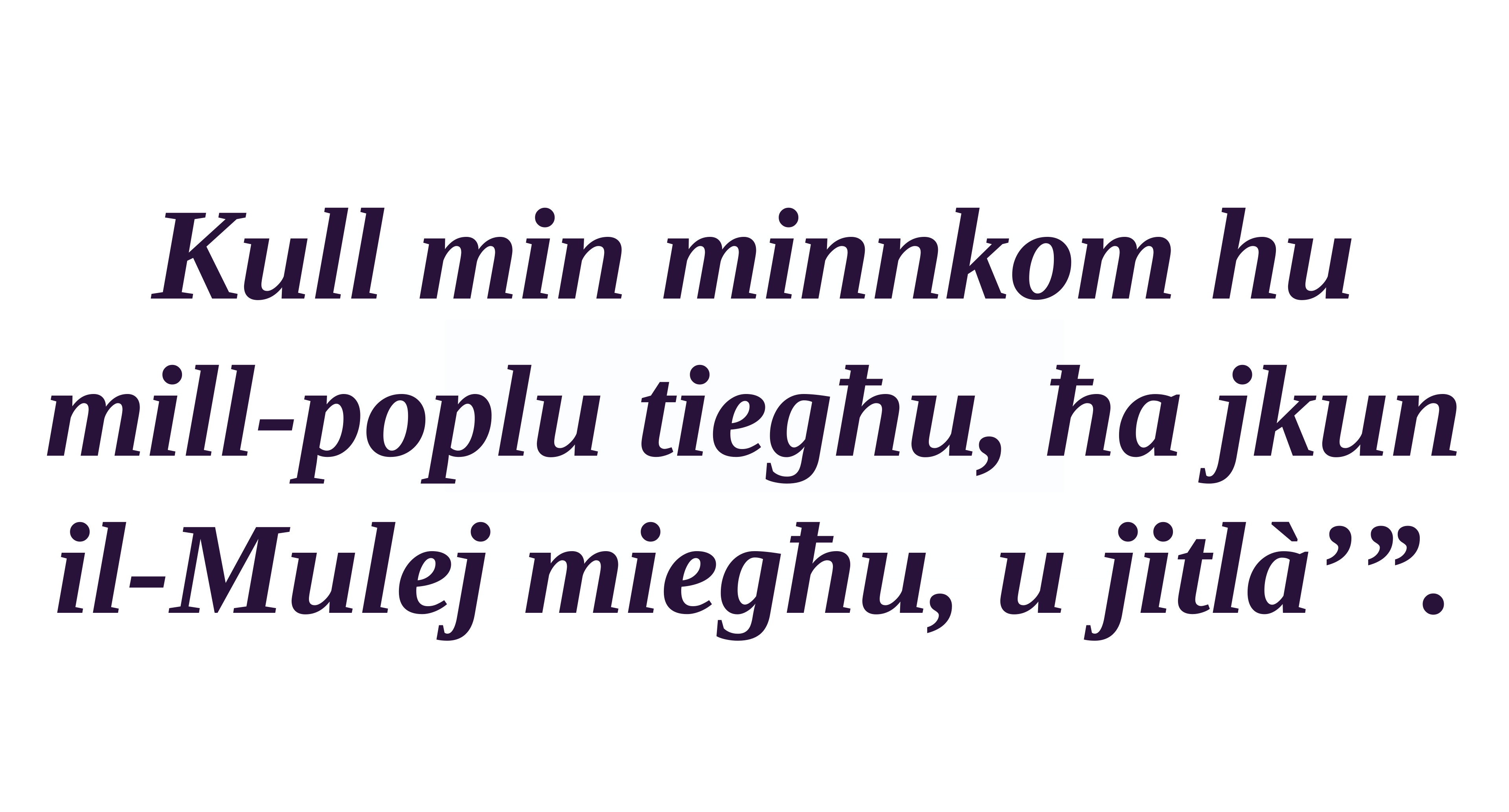

Kull min minnkom hu mill-poplu tiegħu, ħa jkun il-Mulej miegħu, u jitlà’”.